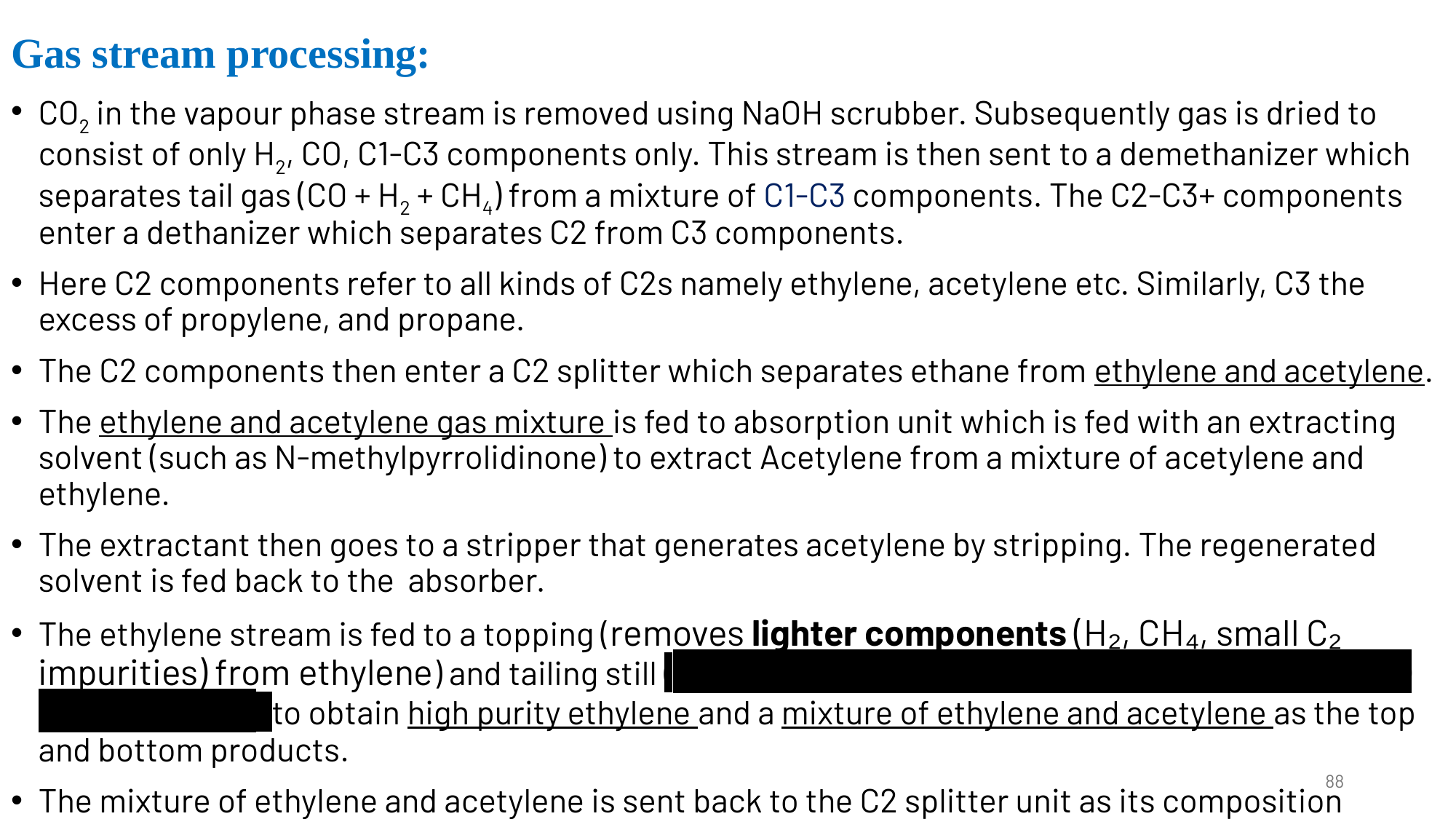

Gas stream processing:
CO2 in the vapour phase stream is removed using NaOH scrubber. Subsequently gas is dried to consist of only H2, CO, C1-C3 components only. This stream is then sent to a demethanizer which separates tail gas (CO + H2 + CH4) from a mixture of C1-C3 components. The C2-C3+ components enter a dethanizer which separates C2 from C3 components.
Here C2 components refer to all kinds of C2s namely ethylene, acetylene etc. Similarly, C3 the excess of propylene, and propane.
The C2 components then enter a C2 splitter which separates ethane from ethylene and acetylene.
The ethylene and acetylene gas mixture is fed to absorption unit which is fed with an extracting solvent (such as N-methylpyrrolidinone) to extract Acetylene from a mixture of acetylene and ethylene.
The extractant then goes to a stripper that generates acetylene by stripping. The regenerated solvent is fed back to the  absorber.
The ethylene stream is fed to a topping (removes lighter components (H₂, CH₄, small C₂ impurities) from ethylene) and tailing still (removes heavier components (C₂H₆, C₃H₆, C₄’s) from ethylene) to obtain high purity ethylene and a mixture of ethylene and acetylene as the top and bottom products.
The mixture of ethylene and acetylene is sent back to the C2 splitter unit as its composition matches to that of the C2 splitter feed.
88